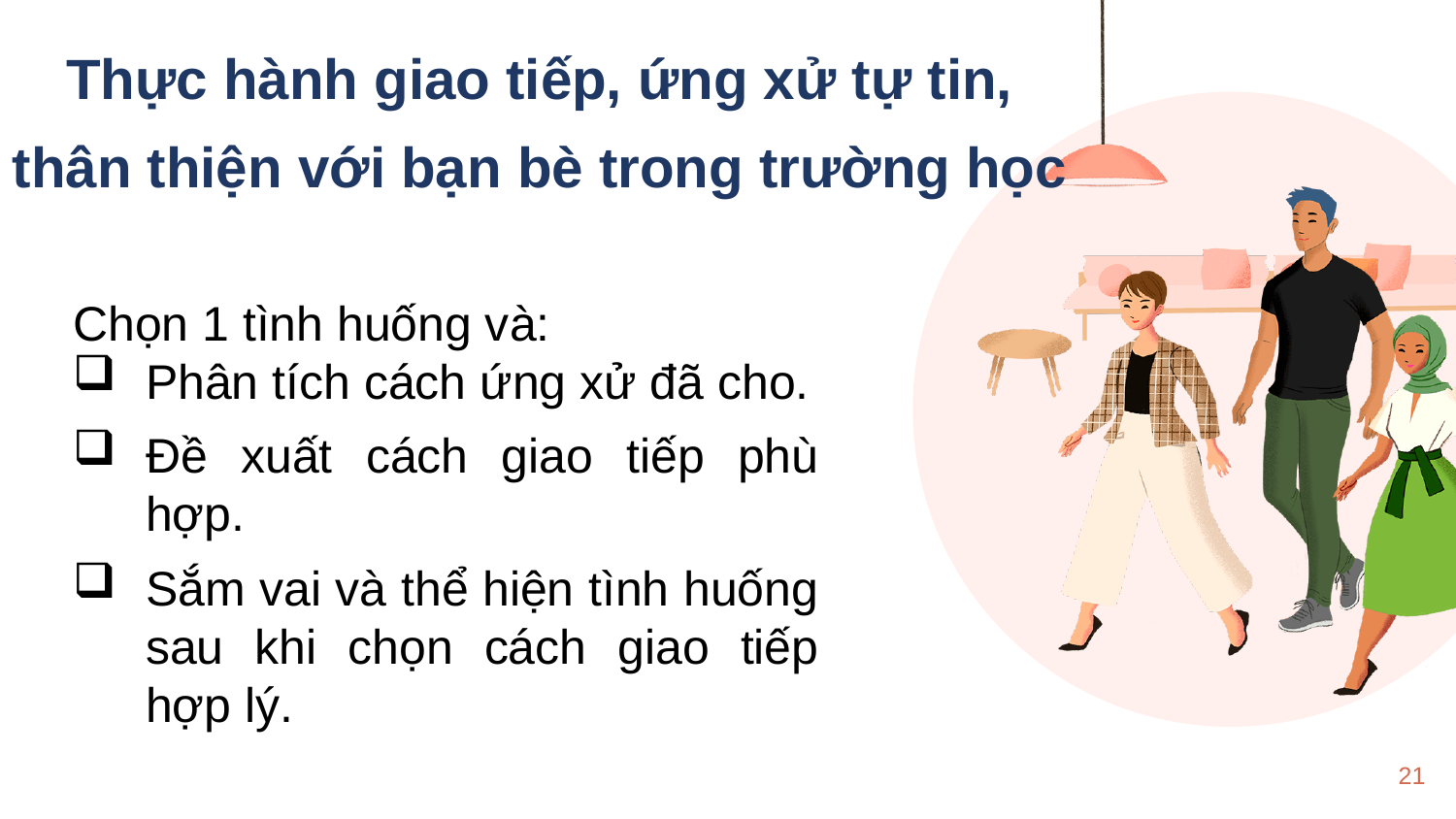

Thực hành giao tiếp, ứng xử tự tin, thân thiện với bạn bè trong trường học
Chọn 1 tình huống và:
Phân tích cách ứng xử đã cho.
Đề xuất cách giao tiếp phù hợp.
Sắm vai và thể hiện tình huống sau khi chọn cách giao tiếp hợp lý.
21